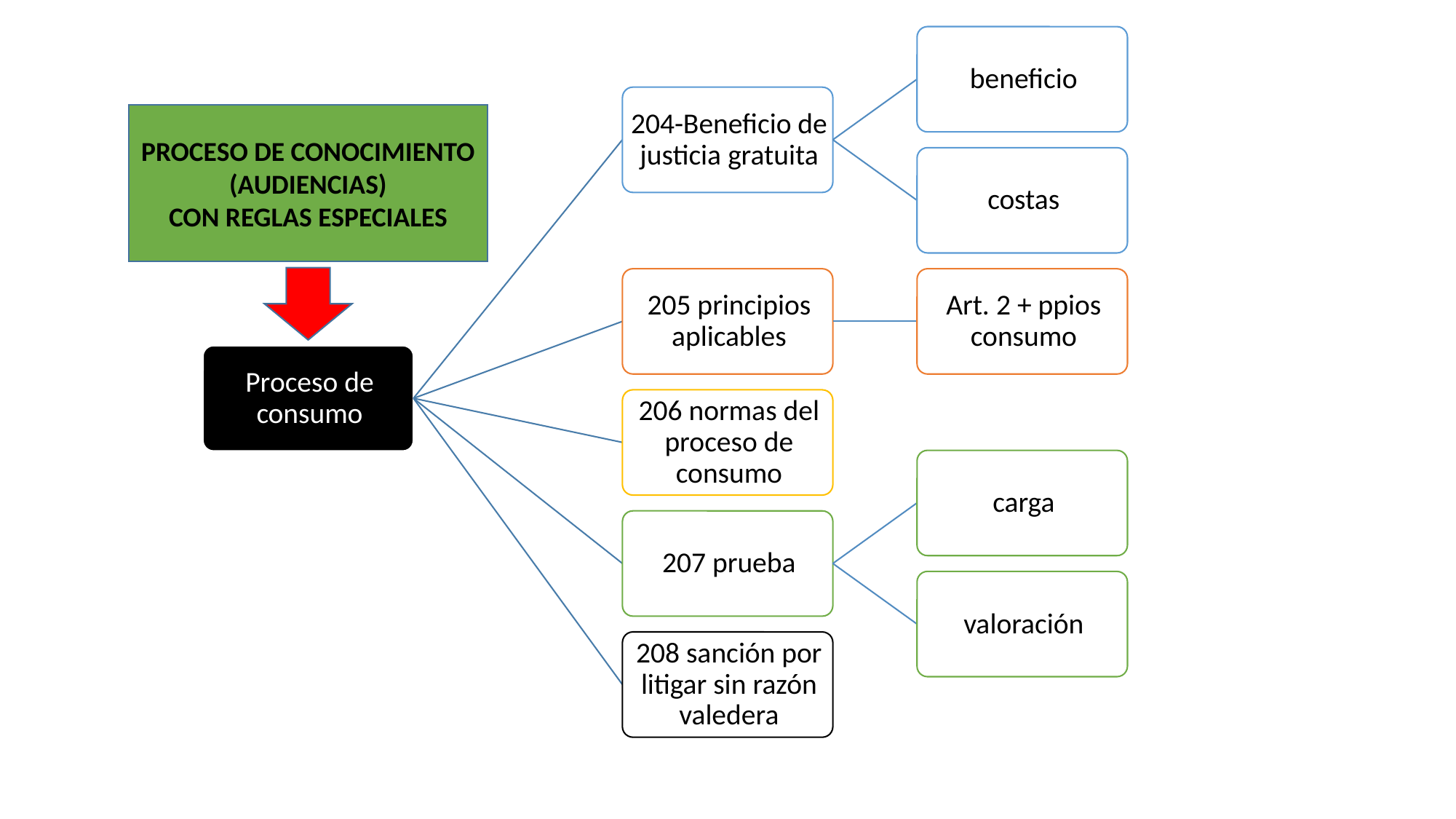

Proceso de consumo

204-Beneficio de justicia gratuita

beneficio

costas

205 principios aplicables

Art. 2 + ppios consumo

206 normas del proceso de consumo

207 prueba

carga

valoración

208 sanción por litigar sin razón valedera
PROCESO DE CONOCIMIENTO (AUDIENCIAS)
CON REGLAS ESPECIALES